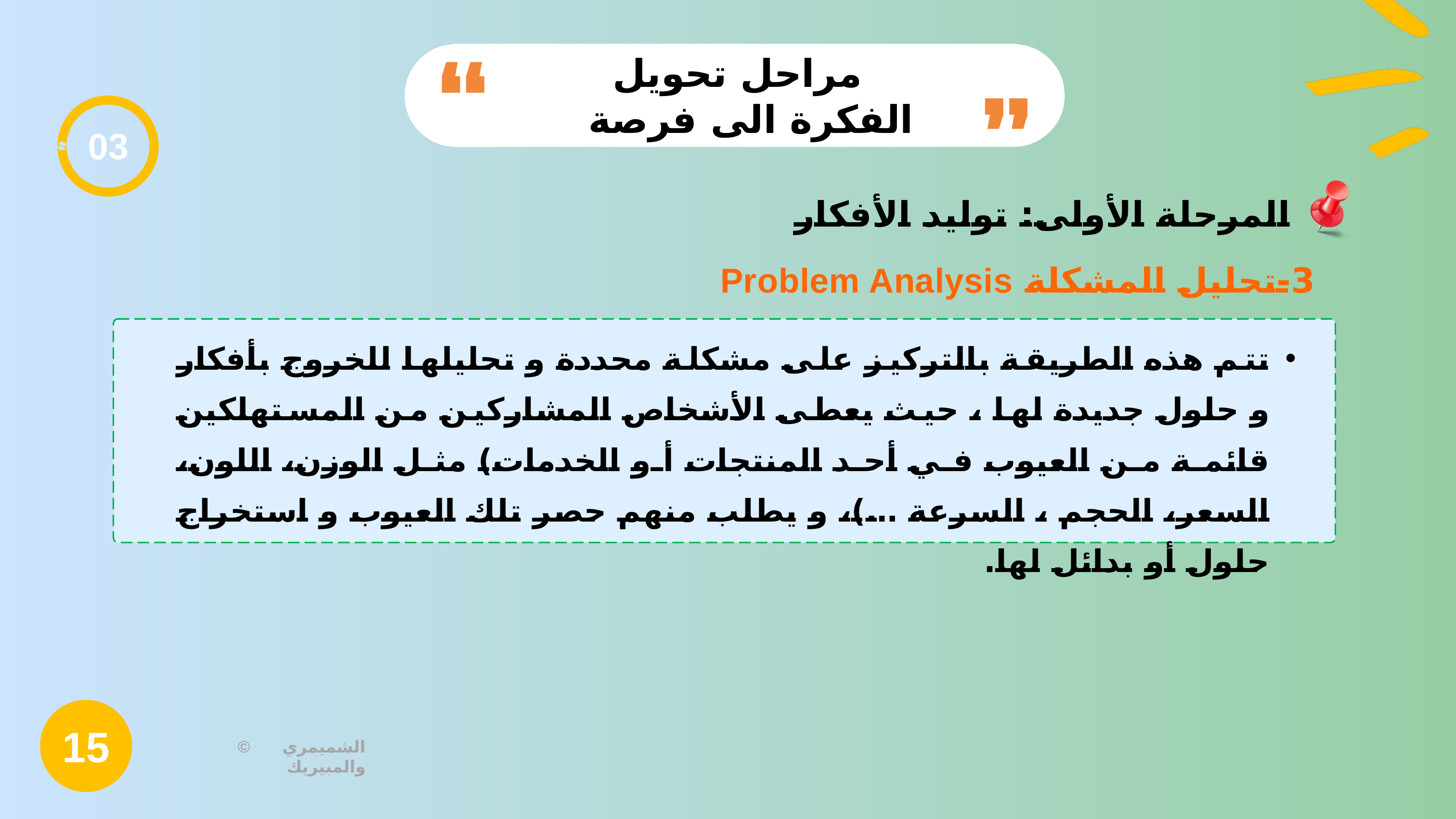

مراحل تحويل الفكرة الى فرصة

03
المرحلة الأولى: توليد الأفكار

3-تحليل المشكلة Problem Analysis

تتم هذه الطريقة بالتركيز على مشكلة محددة و تحليلها للخروج بأفكار و حلول جديدة لها ، حيث يعطى الأشخاص المشاركين من المستهلكين قائمة من العيوب في أحد المنتجات أو الخدمات) مثل الوزن، اللون، السعر، الحجم ، السرعة …)، و يطلب منهم حصر تلك العيوب و استخراج حلول أو بدائل لها.

15
©       الشميمري والمبيريك